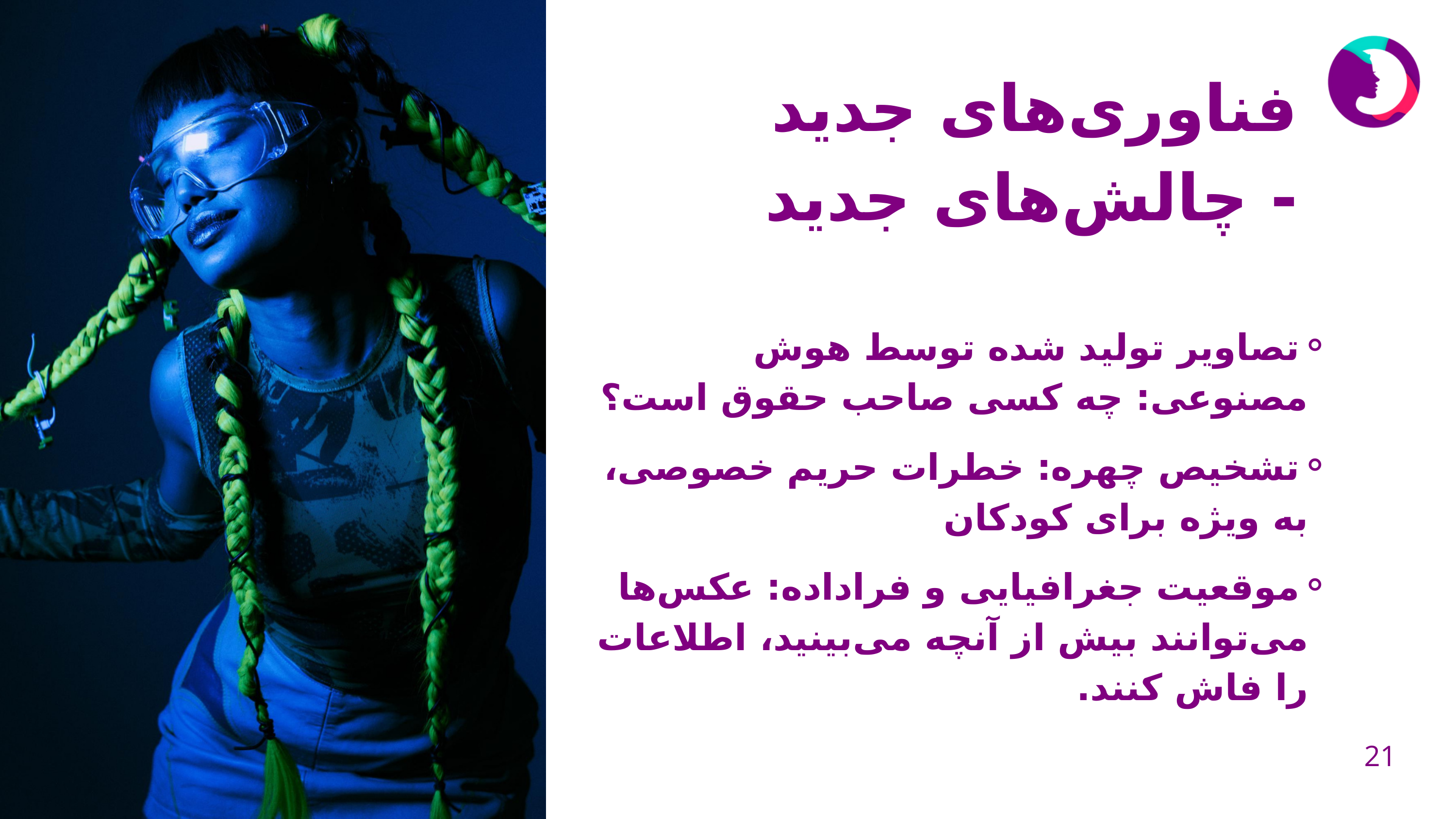

فناوری‌های جدید
- چالش‌های جدید
تصاویر تولید شده توسط هوش مصنوعی: چه کسی صاحب حقوق است؟

تشخیص چهره: خطرات حریم خصوصی، به ویژه برای کودکان

موقعیت جغرافیایی و فراداده: عکس‌ها می‌توانند بیش از آنچه می‌بینید، اطلاعات را فاش کنند.
21